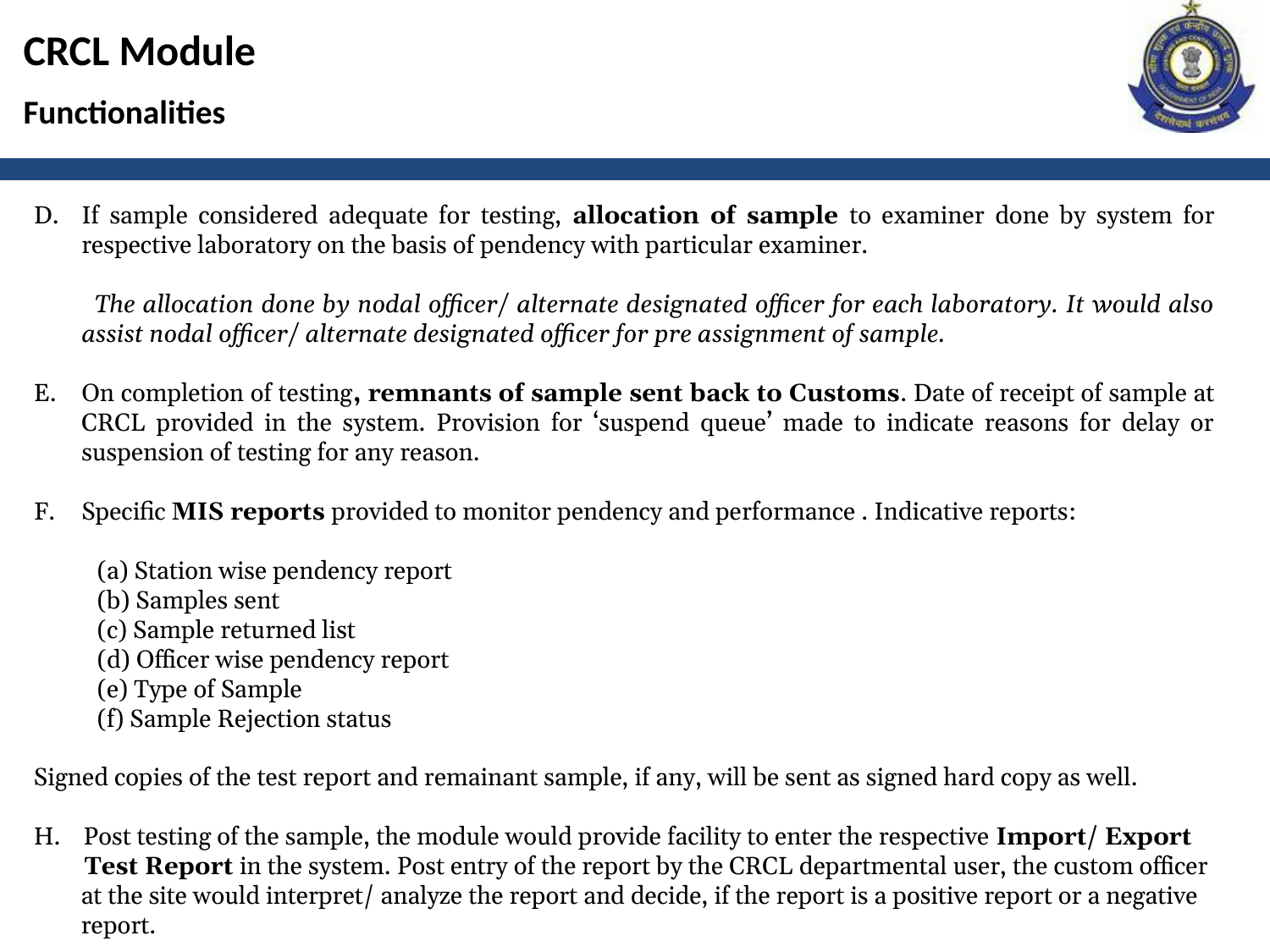

CRCL Module
Functionalities

If sample considered adequate for testing, allocation of sample to examiner done by system for respective laboratory on the basis of pendency with particular examiner.

        The allocation done by nodal officer/ alternate designated officer for each laboratory. It would also assist nodal officer/ alternate designated officer for pre assignment of sample.

On completion of testing, remnants of sample sent back to Customs. Date of receipt of sample at CRCL provided in the system. Provision for ‘suspend queue’ made to indicate reasons for delay or suspension of testing for any reason.

Specific MIS reports provided to monitor pendency and performance . Indicative reports:

(a) Station wise pendency report
(b) Samples sent
(c) Sample returned list
(d) Officer wise pendency report
(e) Type of Sample
(f) Sample Rejection status

Signed copies of the test report and remainant sample, if any, will be sent as signed hard copy as well.

   Post testing of the sample, the module would provide facility to enter the respective Import/ Export
        Test Report in the system. Post entry of the report by the CRCL departmental user, the custom officer
        at the site would interpret/ analyze the report and decide, if the report is a positive report or a negative
        report.